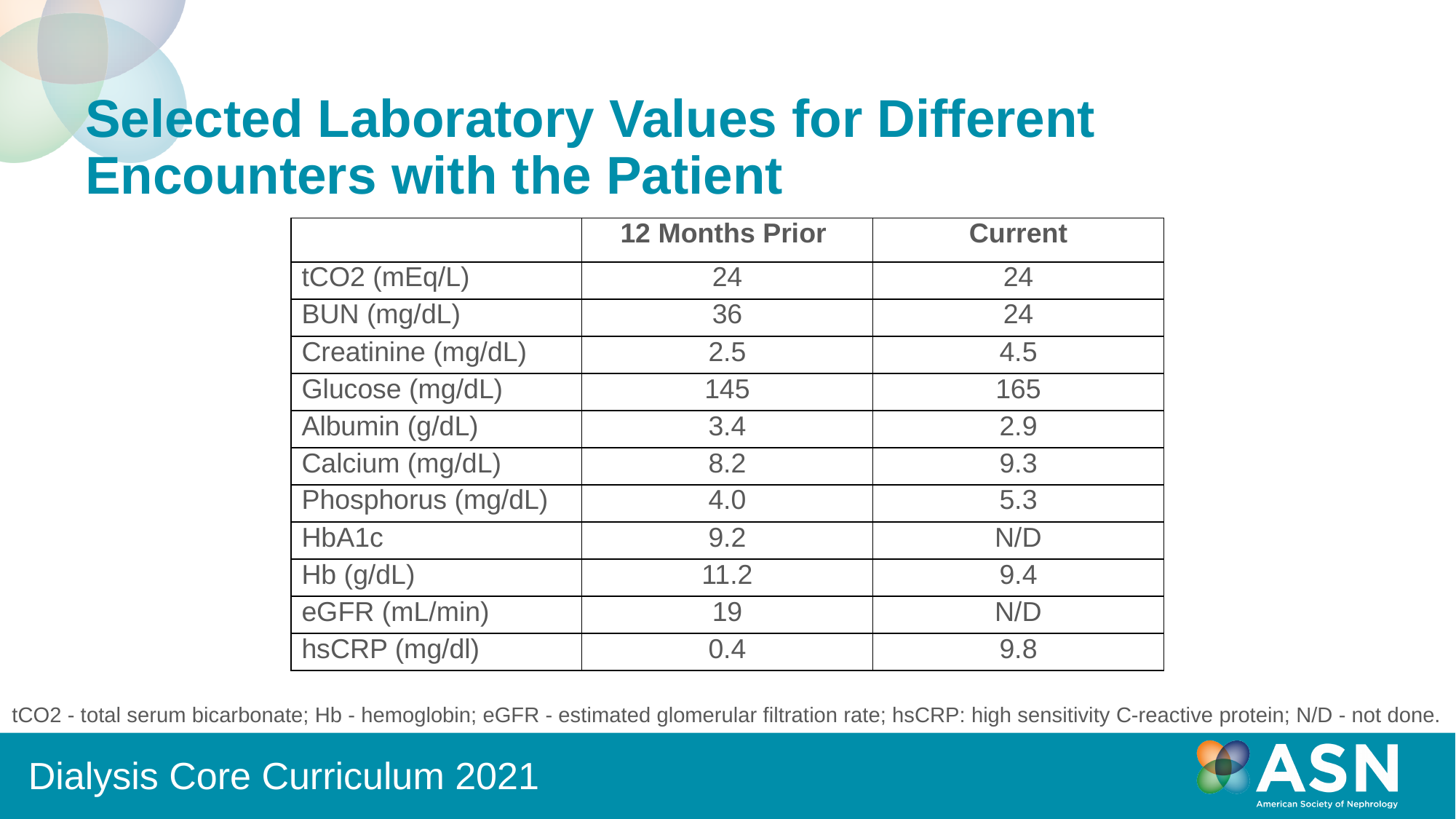

# Selected Laboratory Values for Different Encounters with the Patient
|  | 12 Months Prior | Current |
| --- | --- | --- |
| tCO2 (mEq/L) | 24 | 24 |
| BUN (mg/dL) | 36 | 24 |
| Creatinine (mg/dL) | 2.5 | 4.5 |
| Glucose (mg/dL) | 145 | 165 |
| Albumin (g/dL) | 3.4 | 2.9 |
| Calcium (mg/dL) | 8.2 | 9.3 |
| Phosphorus (mg/dL) | 4.0 | 5.3 |
| HbA1c | 9.2 | N/D |
| Hb (g/dL) | 11.2 | 9.4 |
| eGFR (mL/min) | 19 | N/D |
| hsCRP (mg/dl) | 0.4 | 9.8 |
tCO2 - total serum bicarbonate; Hb - hemoglobin; eGFR - estimated glomerular filtration rate; hsCRP: high sensitivity C-reactive protein; N/D - not done.
Dialysis Core Curriculum 2021